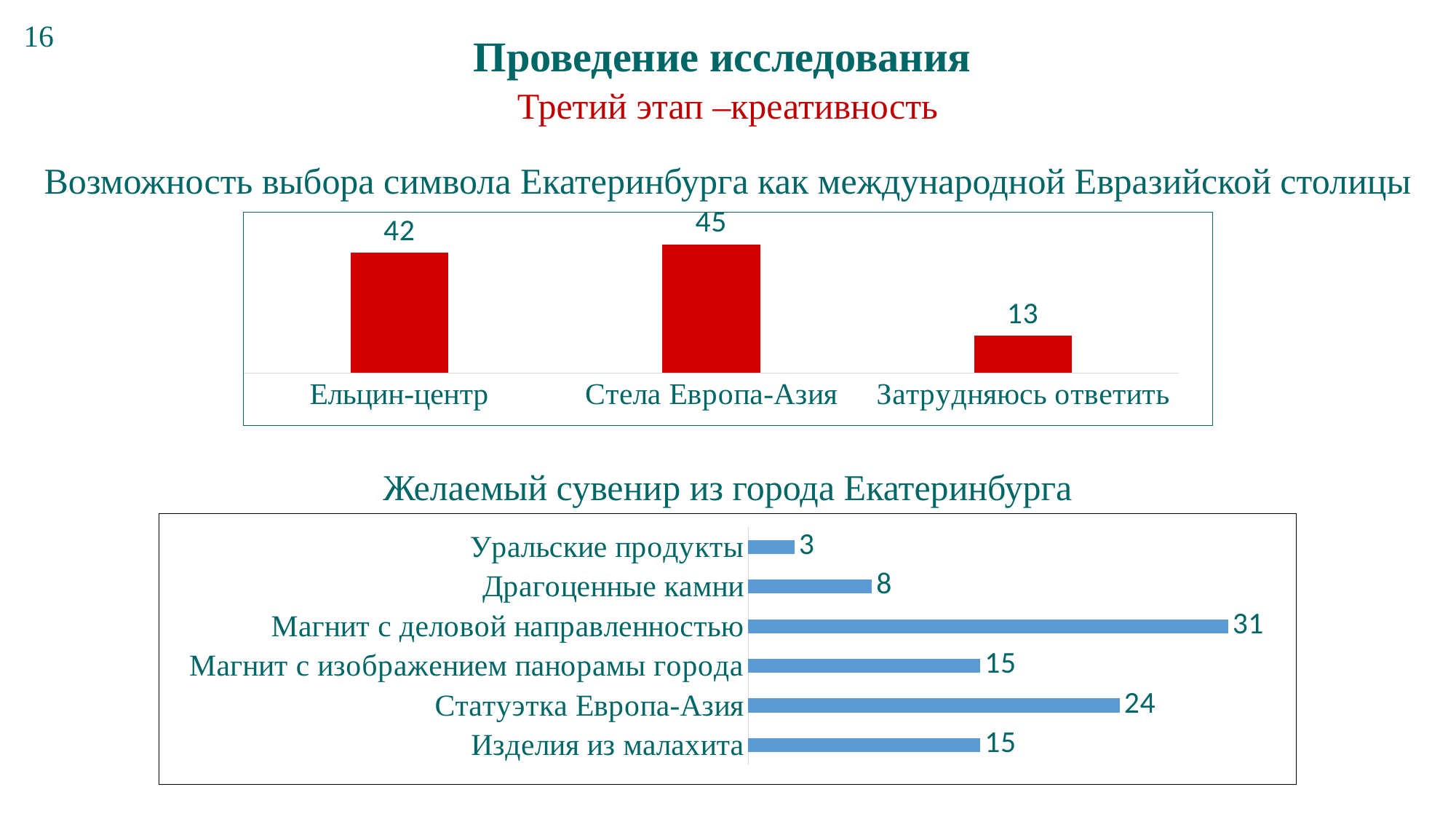

16
Проведение исследования
Третий этап –креативность
Возможность выбора символа Екатеринбурга как международной Евразийской столицы

### Chart

| Category | Ряд 1 |
|---|---|
| Ельцин-центр | 42.0 |
| Стела Европа-Азия | 45.0 |
| Затрудняюсь ответить | 13.0 |
Желаемый сувенир из города Екатеринбурга

### Chart

| Category | Ряд 1 |
|---|---|
| Изделия из малахита | 15.0 |
| Статуэтка Европа-Азия | 24.0 |
| Магнит с изображением панорамы города | 15.0 |
| Магнит с деловой направленностью | 31.0 |
| Драгоценные камни | 8.0 |
| Уральские продукты | 3.0 |